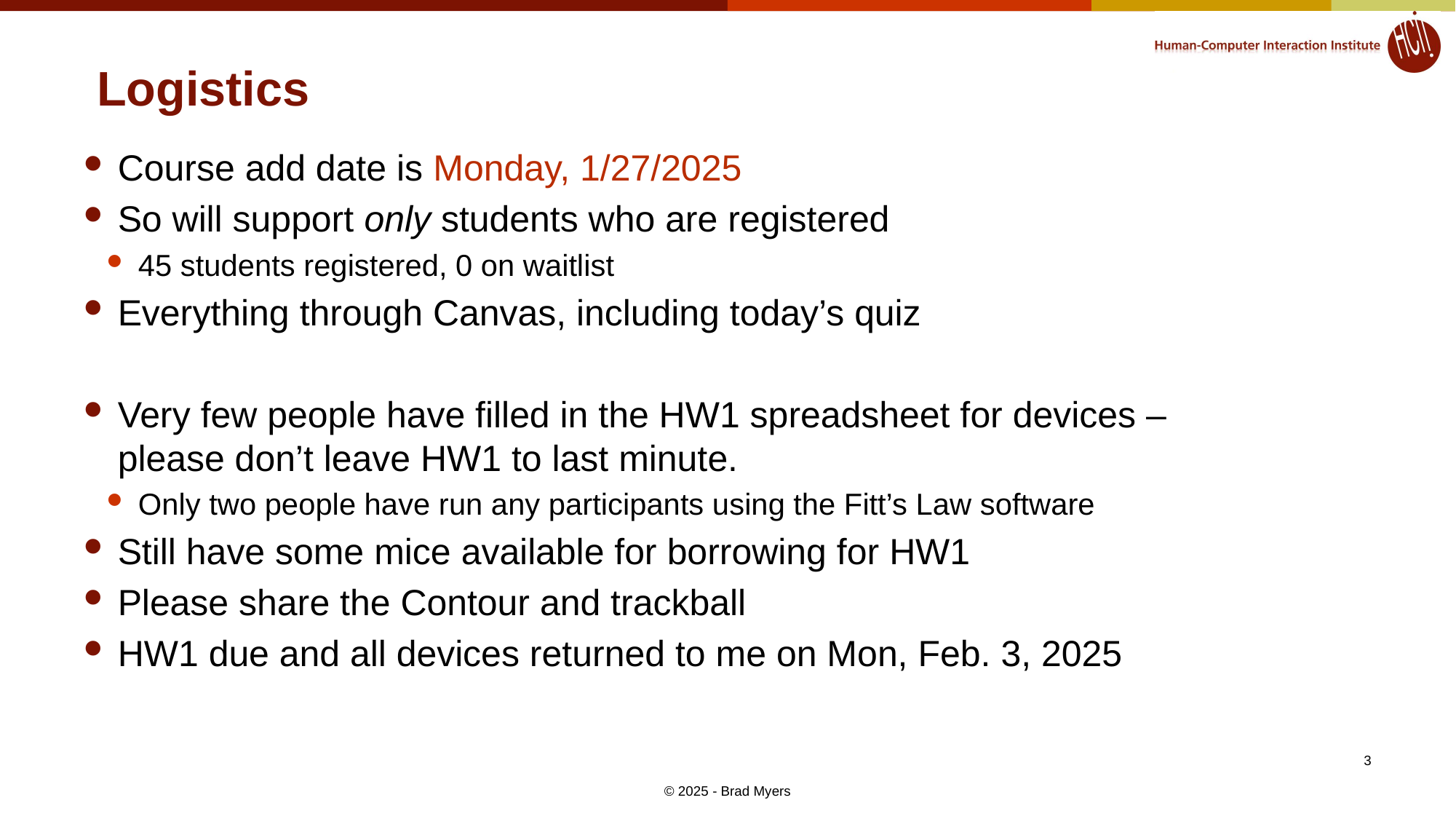

# Logistics
Course add date is Monday, 1/27/2025
So will support only students who are registered
45 students registered, 0 on waitlist
Everything through Canvas, including today’s quiz

Very few people have filled in the HW1 spreadsheet for devices – please don’t leave HW1 to last minute.
Only two people have run any participants using the Fitt’s Law software
Still have some mice available for borrowing for HW1
Please share the Contour and trackball
HW1 due and all devices returned to me on Mon, Feb. 3, 2025
3
© 2025 - Brad Myers